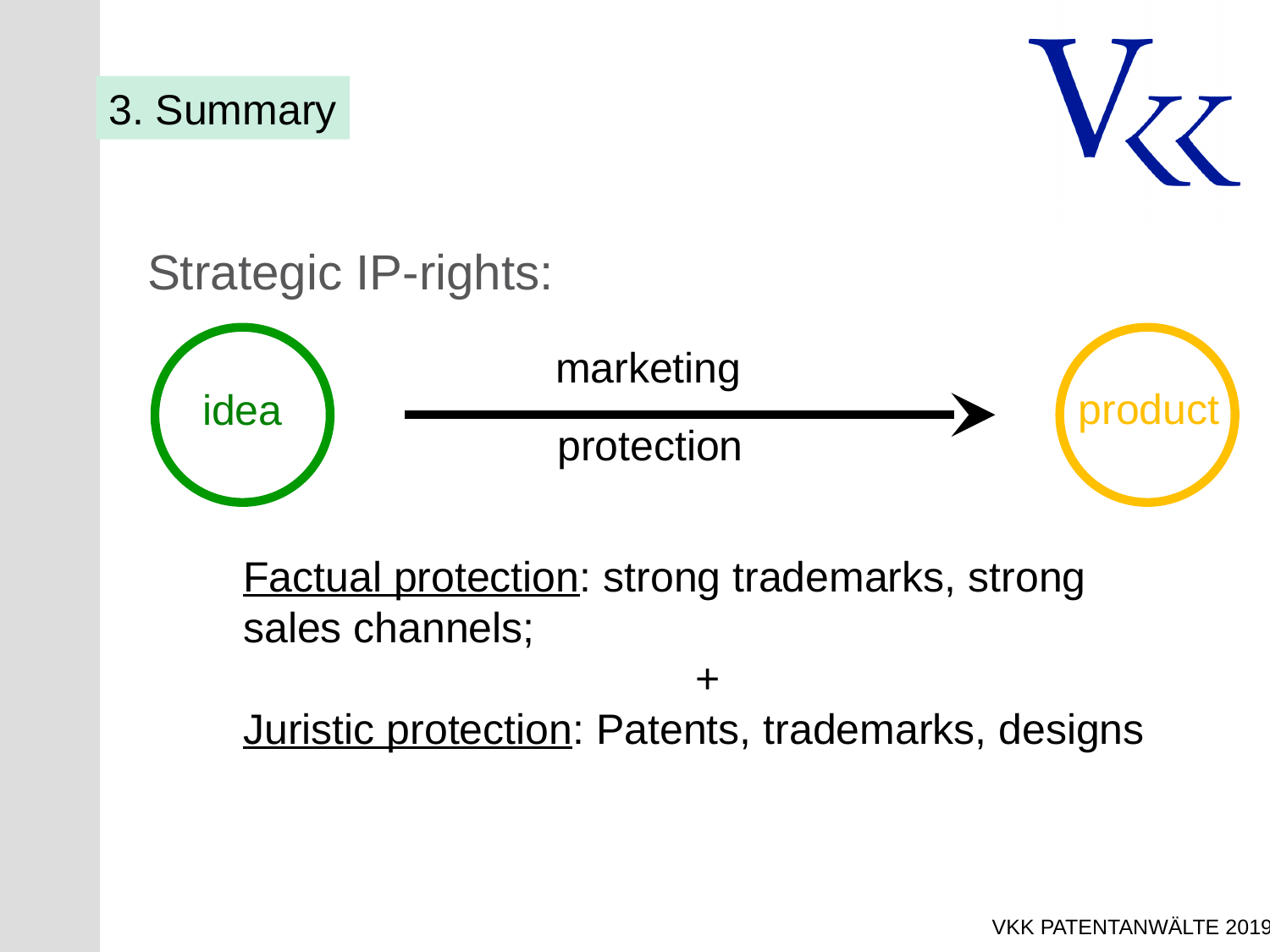

3. Summary
Strategic IP-rights:

marketing
product
idea
protection
Factual protection: strong trademarks, strong sales channels;
+
Juristic protection: Patents, trademarks, designs
VKK Patentanwälte 2019